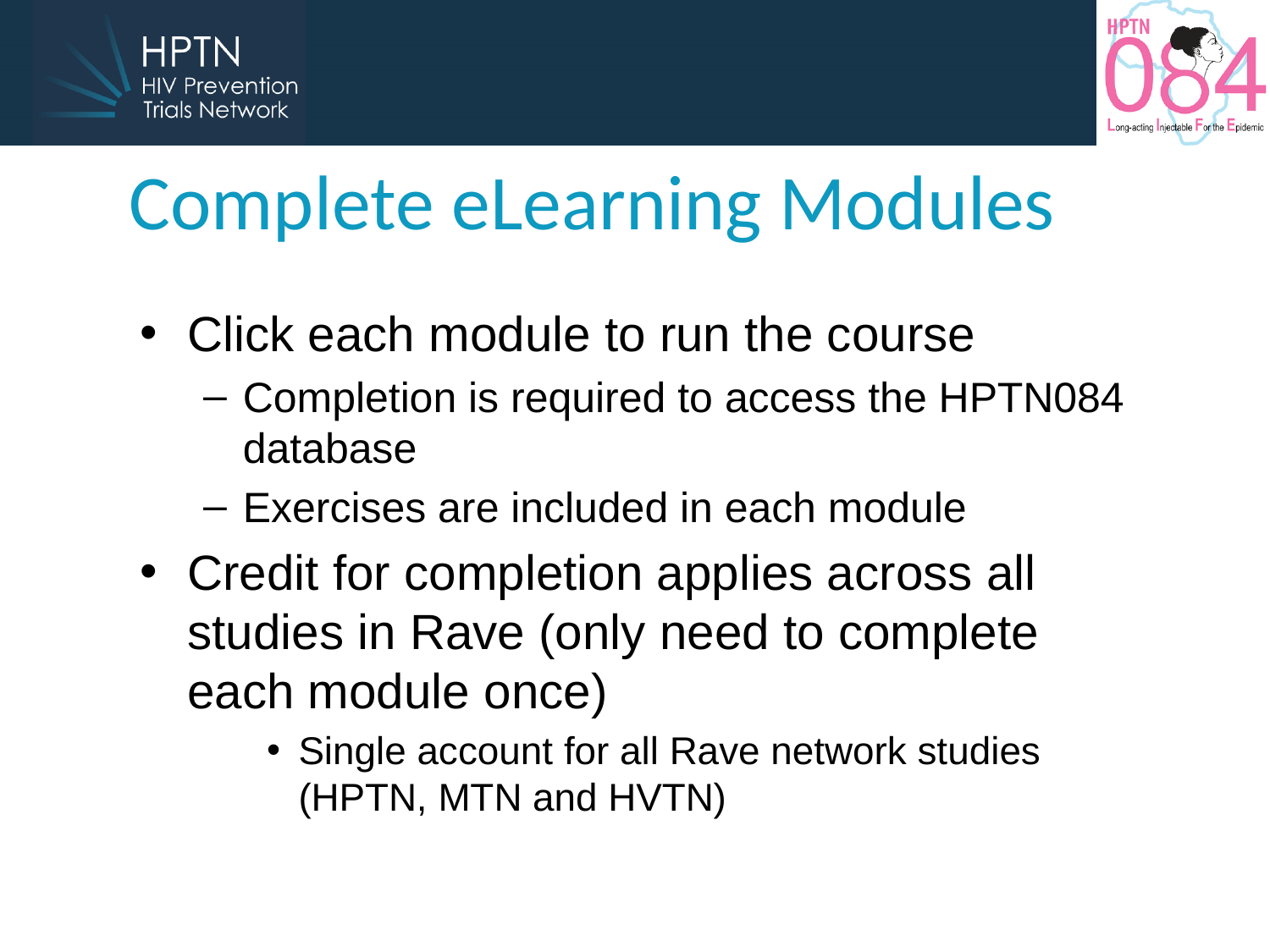

# Complete eLearning Modules
Click each module to run the course
Completion is required to access the HPTN084 database
Exercises are included in each module
Credit for completion applies across all studies in Rave (only need to complete each module once)
Single account for all Rave network studies (HPTN, MTN and HVTN)